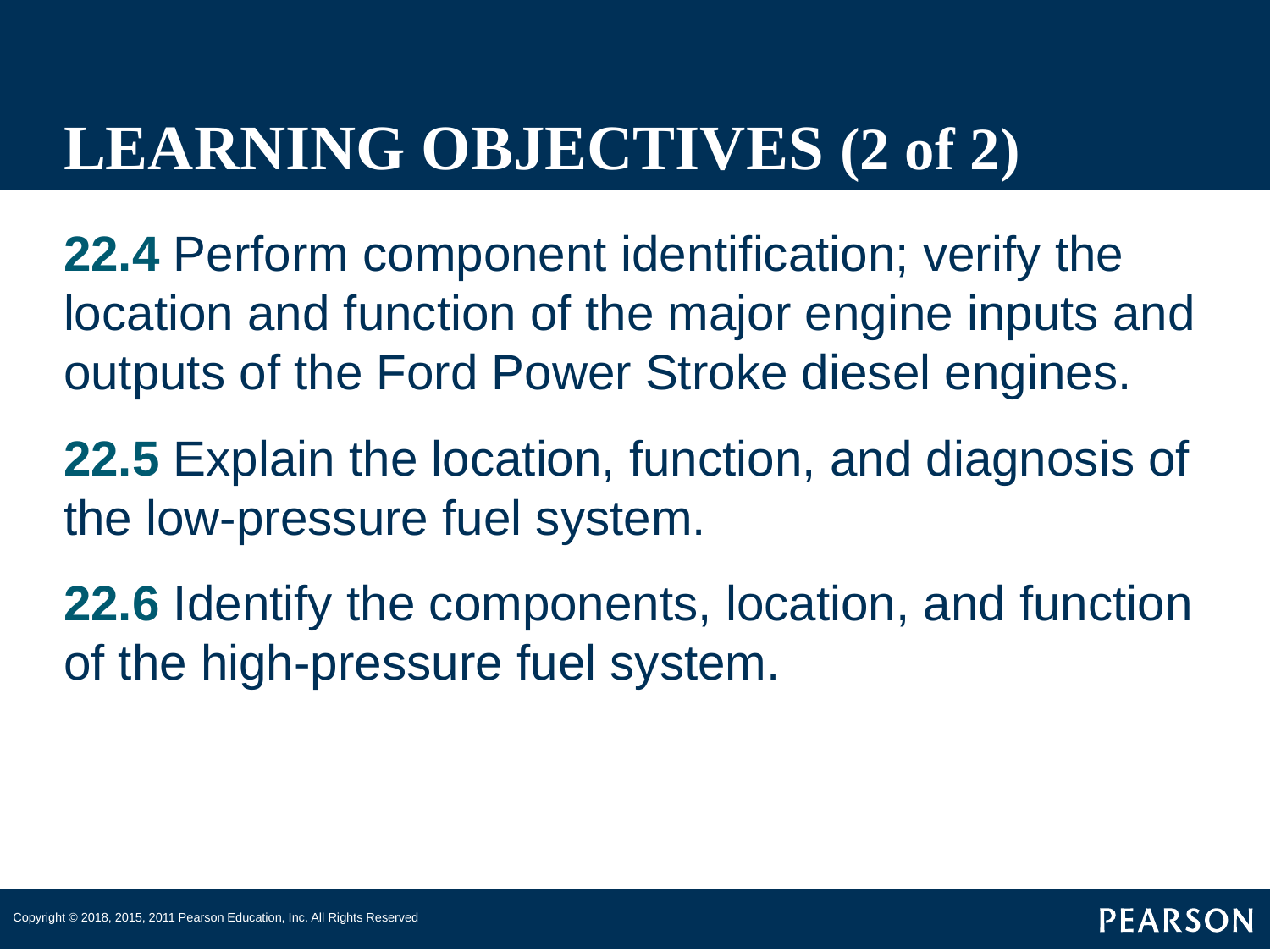

# LEARNING OBJECTIVES (2 of 2)
22.4 Perform component identification; verify the location and function of the major engine inputs and outputs of the Ford Power Stroke diesel engines.
22.5 Explain the location, function, and diagnosis of the low-pressure fuel system.
22.6 Identify the components, location, and function of the high-pressure fuel system.